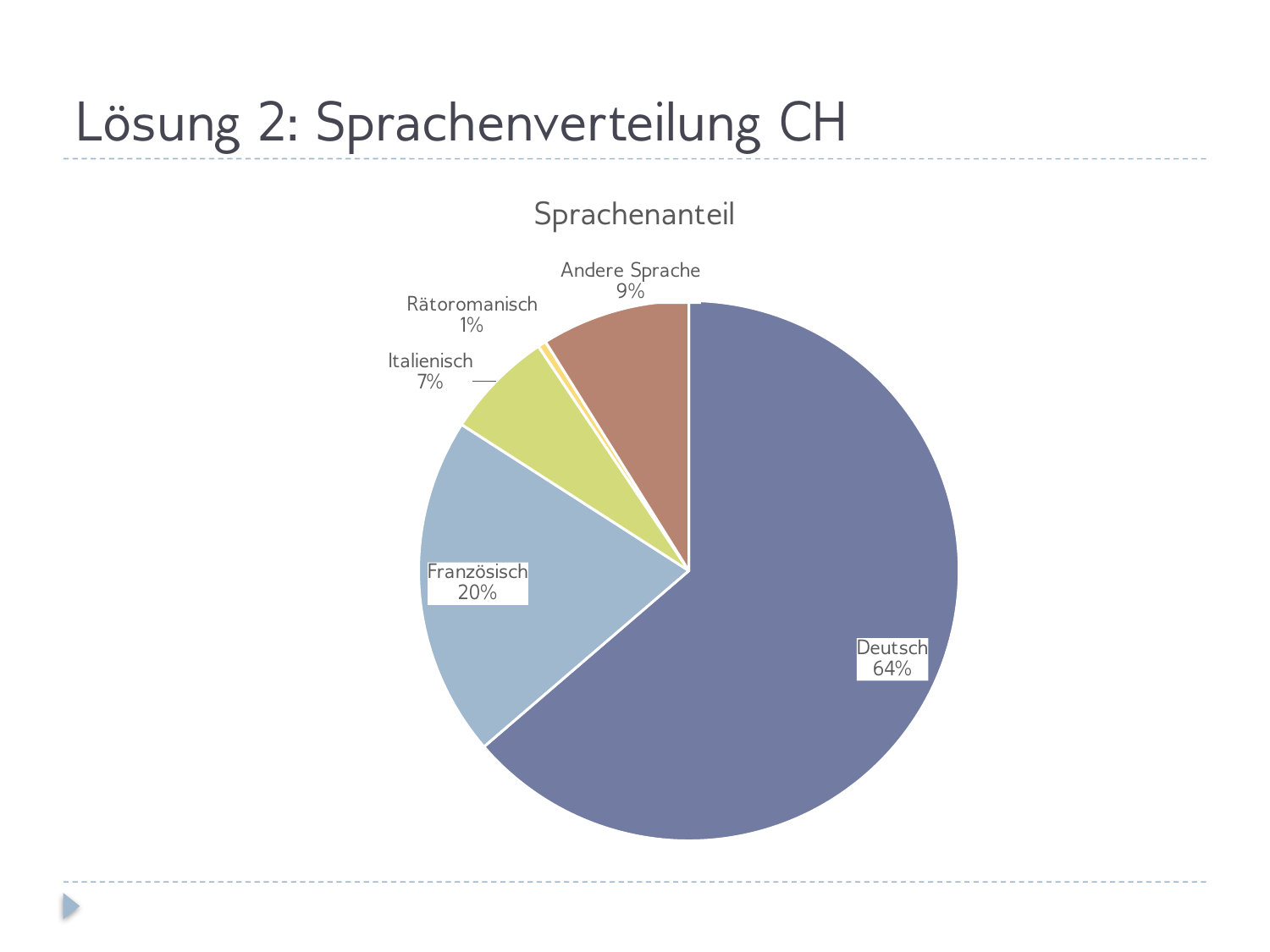

# Lösung 2: Sprachenverteilung CH

### Chart: Sprachenanteil

| Category | Anteil |
|---|---|
| Deutsch | 0.637 |
| Französisch | 0.204 |
| Italienisch | 0.065 |
| Rätoromanisch | 0.005 |
| Andere Sprache | 0.089 |